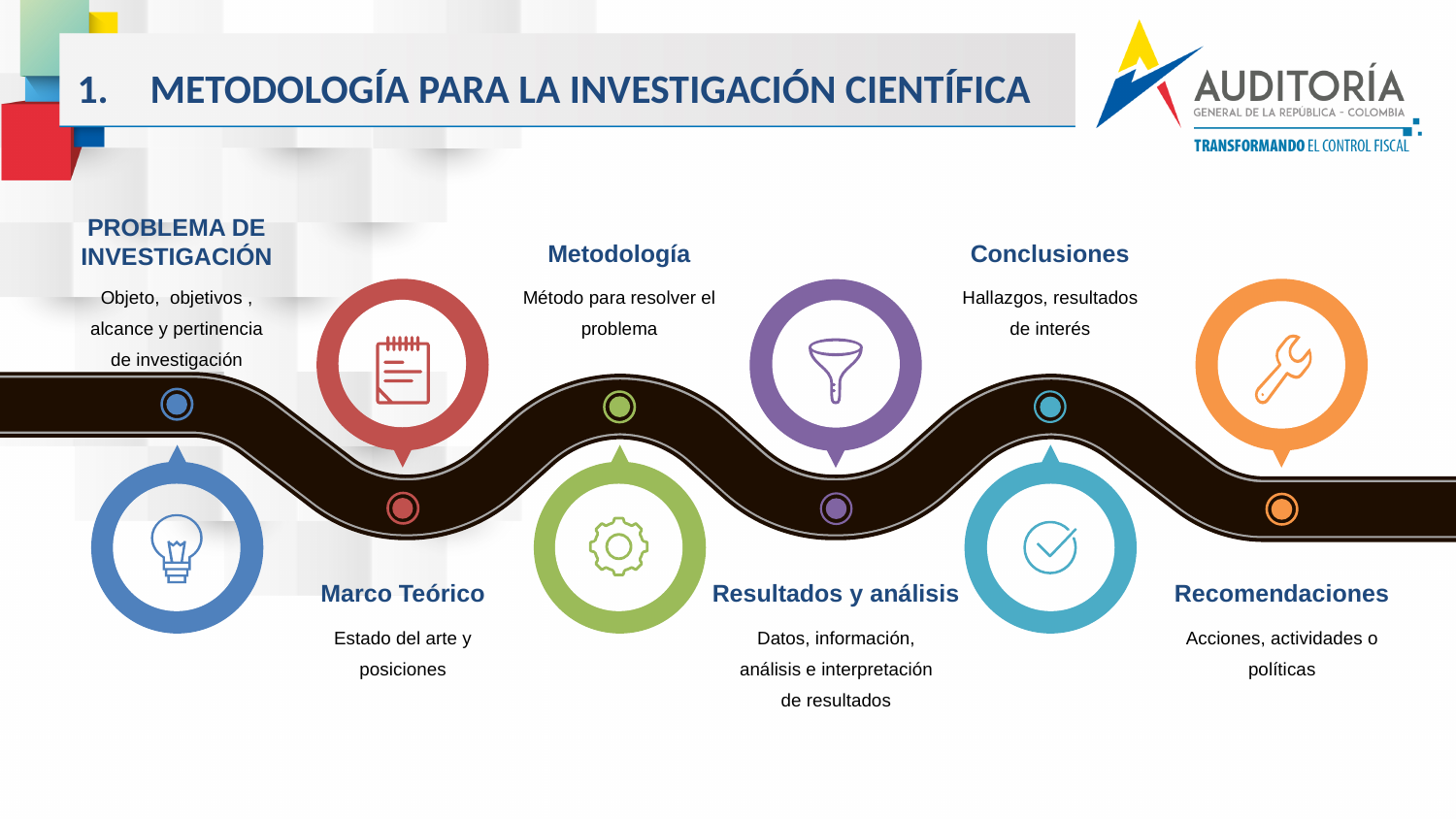

METODOLOGÍA PARA LA INVESTIGACIÓN CIENTÍFICA
PROBLEMA DE INVESTIGACIÓN
Metodología
Conclusiones
Objeto,  objetivos , alcance y pertinencia de investigación
Método para resolver el problema
Hallazgos, resultados de interés

Marco Teórico
Resultados y análisis
Recomendaciones
Estado del arte y posiciones
Datos, información, análisis e interpretación de resultados
Acciones, actividades o políticas